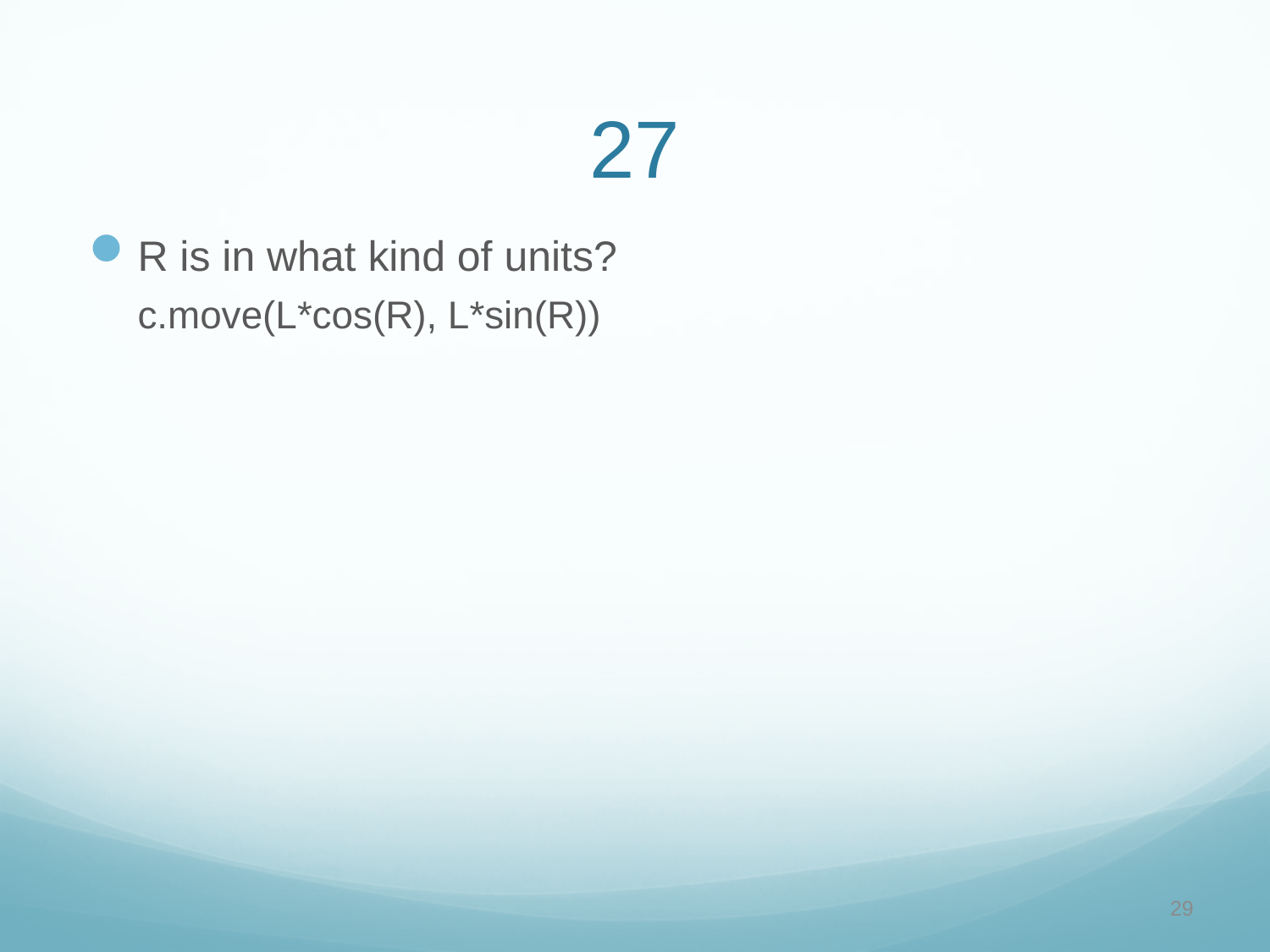

# 27
R is in what kind of units?
c.move(L*cos(R), L*sin(R))

29